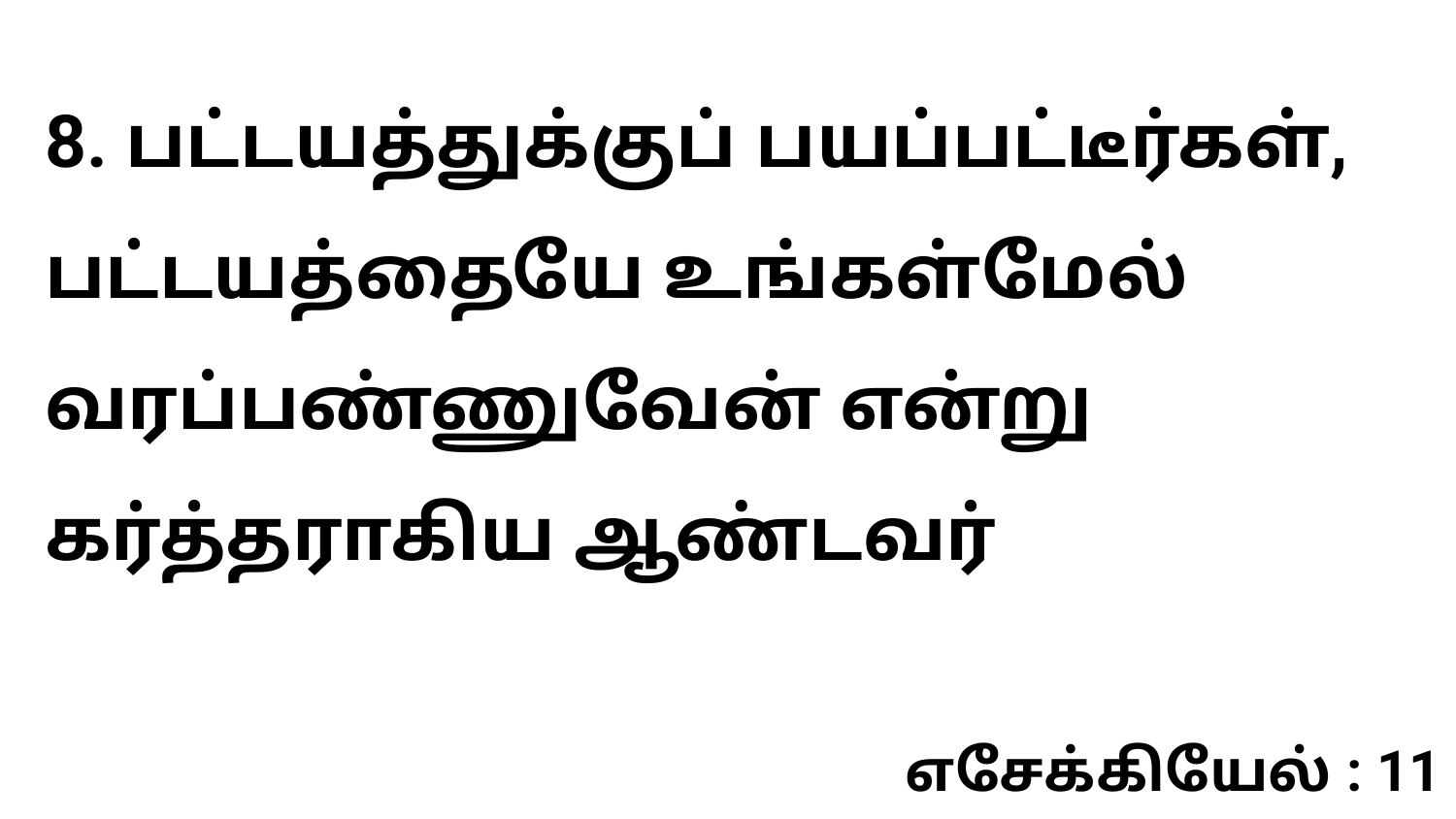

8. பட்டயத்துக்குப் பயப்பட்டீர்கள், பட்டயத்தையே உங்கள்மேல் வரப்பண்ணுவேன் என்று கர்த்தராகிய ஆண்டவர்
எசேக்கியேல் : 11